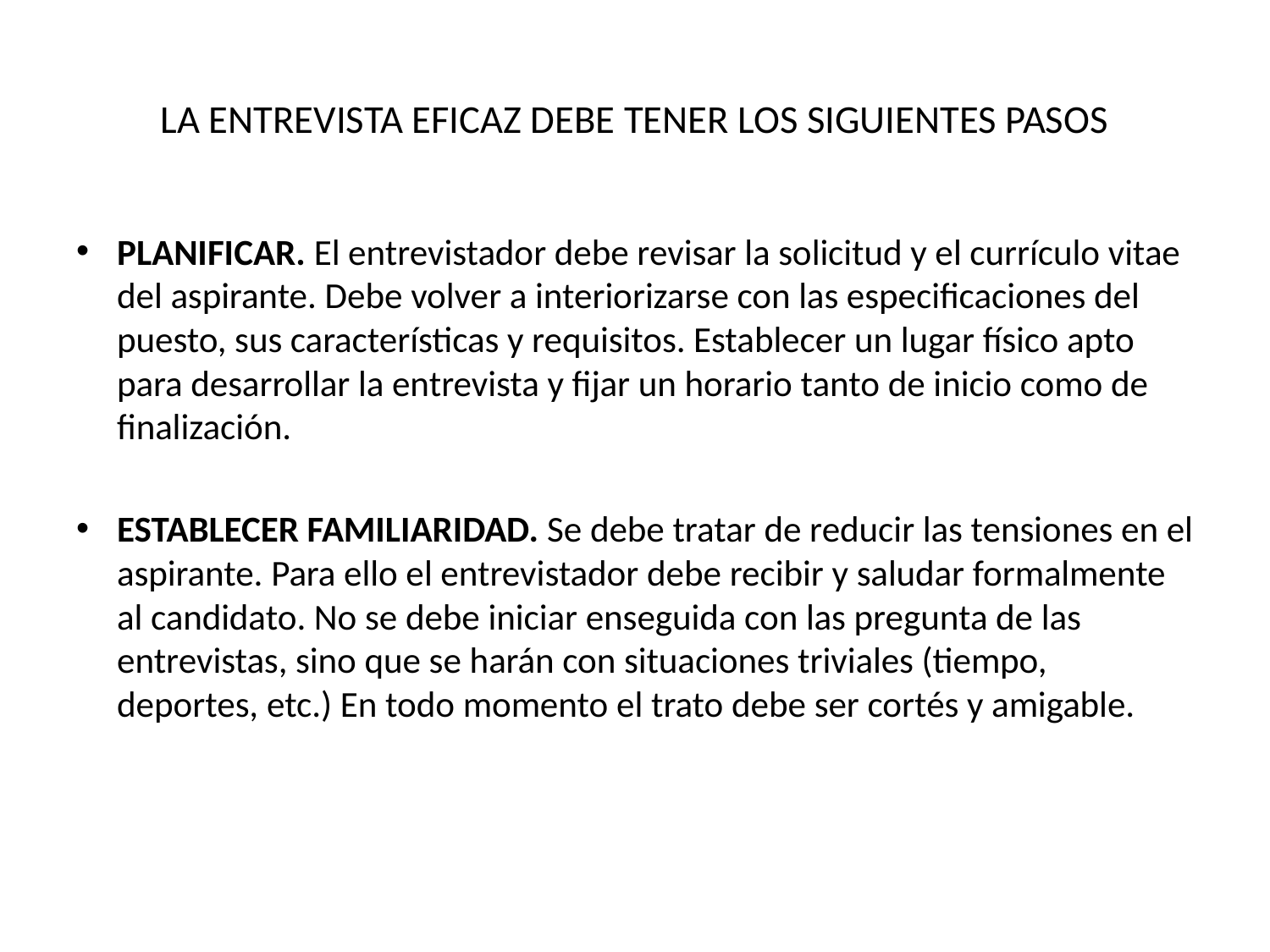

# LA ENTREVISTA EFICAZ DEBE TENER LOS SIGUIENTES PASOS
PLANIFICAR. El entrevistador debe revisar la solicitud y el currículo vitae del aspirante. Debe volver a interiorizarse con las especificaciones del puesto, sus características y requisitos. Establecer un lugar físico apto para desarrollar la entrevista y fijar un horario tanto de inicio como de finalización.

ESTABLECER FAMILIARIDAD. Se debe tratar de reducir las tensiones en el aspirante. Para ello el entrevistador debe recibir y saludar formalmente al candidato. No se debe iniciar enseguida con las pregunta de las entrevistas, sino que se harán con situaciones triviales (tiempo, deportes, etc.) En todo momento el trato debe ser cortés y amigable.